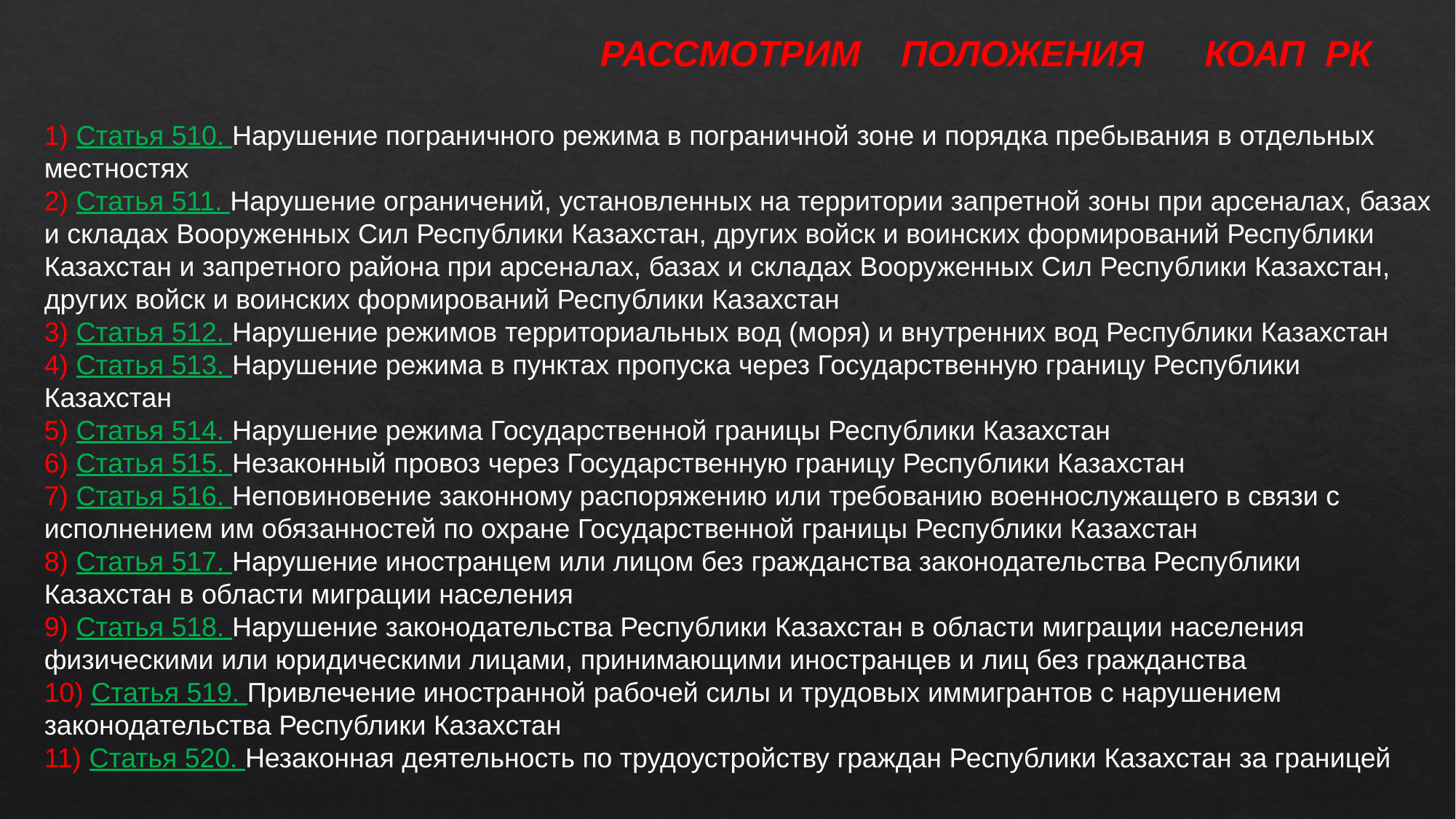

РАССМОТРИМ    ПОЛОЖЕНИЯ      КОАП  РК

1) Статья 510. Нарушение пограничного режима в пограничной зоне и порядка пребывания в отдельных местностях
2) Статья 511. Нарушение ограничений, установленных на территории запретной зоны при арсеналах, базах и складах Вооруженных Сил Республики Казахстан, других войск и воинских формирований Республики Казахстан и запретного района при арсеналах, базах и складах Вооруженных Сил Республики Казахстан, других войск и воинских формирований Республики Казахстан
3) Статья 512. Нарушение режимов территориальных вод (моря) и внутренних вод Республики Казахстан
4) Статья 513. Нарушение режима в пунктах пропуска через Государственную границу Республики Казахстан
5) Статья 514. Нарушение режима Государственной границы Республики Казахстан
6) Статья 515. Незаконный провоз через Государственную границу Республики Казахстан
7) Статья 516. Неповиновение законному распоряжению или требованию военнослужащего в связи с исполнением им обязанностей по охране Государственной границы Республики Казахстан
8) Статья 517. Нарушение иностранцем или лицом без гражданства законодательства Республики Казахстан в области миграции населения
9) Статья 518. Нарушение законодательства Республики Казахстан в области миграции населения физическими или юридическими лицами, принимающими иностранцев и лиц без гражданства
10) Статья 519. Привлечение иностранной рабочей силы и трудовых иммигрантов с нарушением законодательства Республики Казахстан
11) Статья 520. Незаконная деятельность по трудоустройству граждан Республики Казахстан за границей